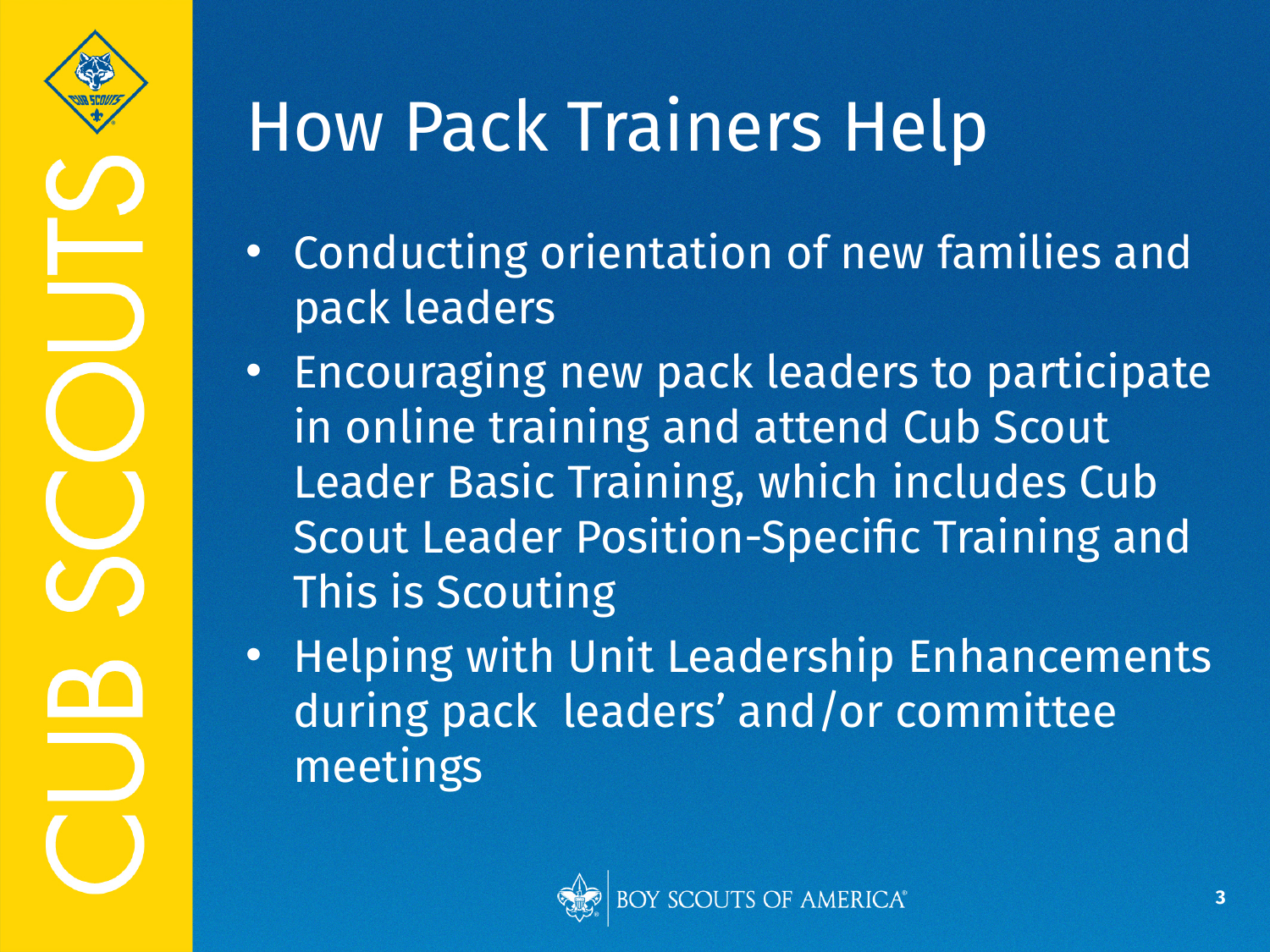

# How Pack Trainers Help
Conducting orientation of new families and
pack leaders
Encouraging new pack leaders to participate in online training and attend Cub Scout Leader Basic Training, which includes Cub Scout Leader Position-Specific Training and This is Scouting
Helping with Unit Leadership Enhancements during pack  leaders’ and/or committee meetings